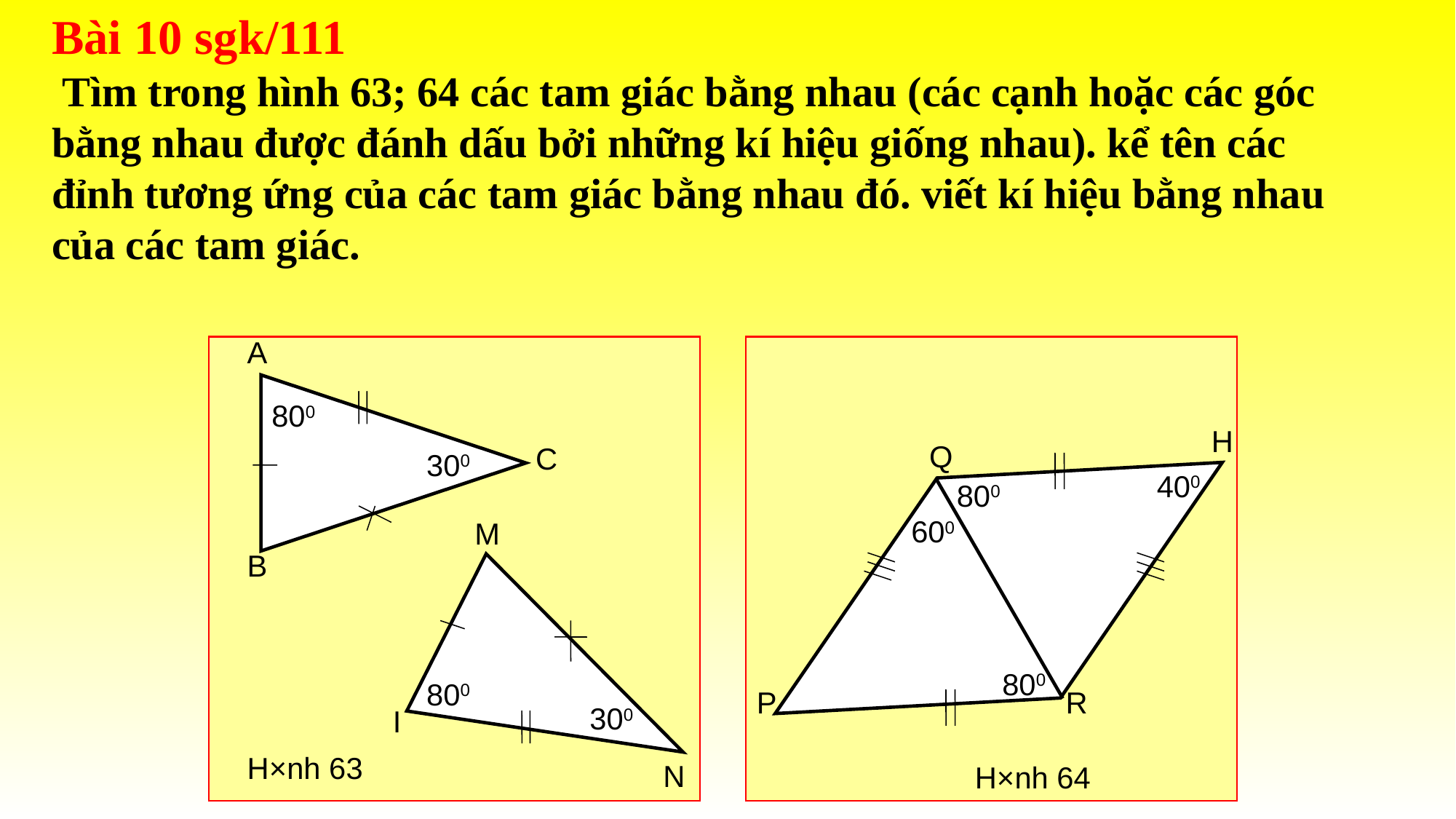

Bài 10 sgk/111
 Tìm trong hình 63; 64 các tam giác bằng nhau (các cạnh hoặc các góc bằng nhau được đánh dấu bởi những kí hiệu giống nhau). kể tên các đỉnh tương ứng của các tam giác bằng nhau đó. viết kí hiệu bằng nhau của các tam giác.

A

800
800

C
300
300

M
B

800
300
I

H×nh 63
N

H
Q

400
800

600

800
P
R

H×nh 64